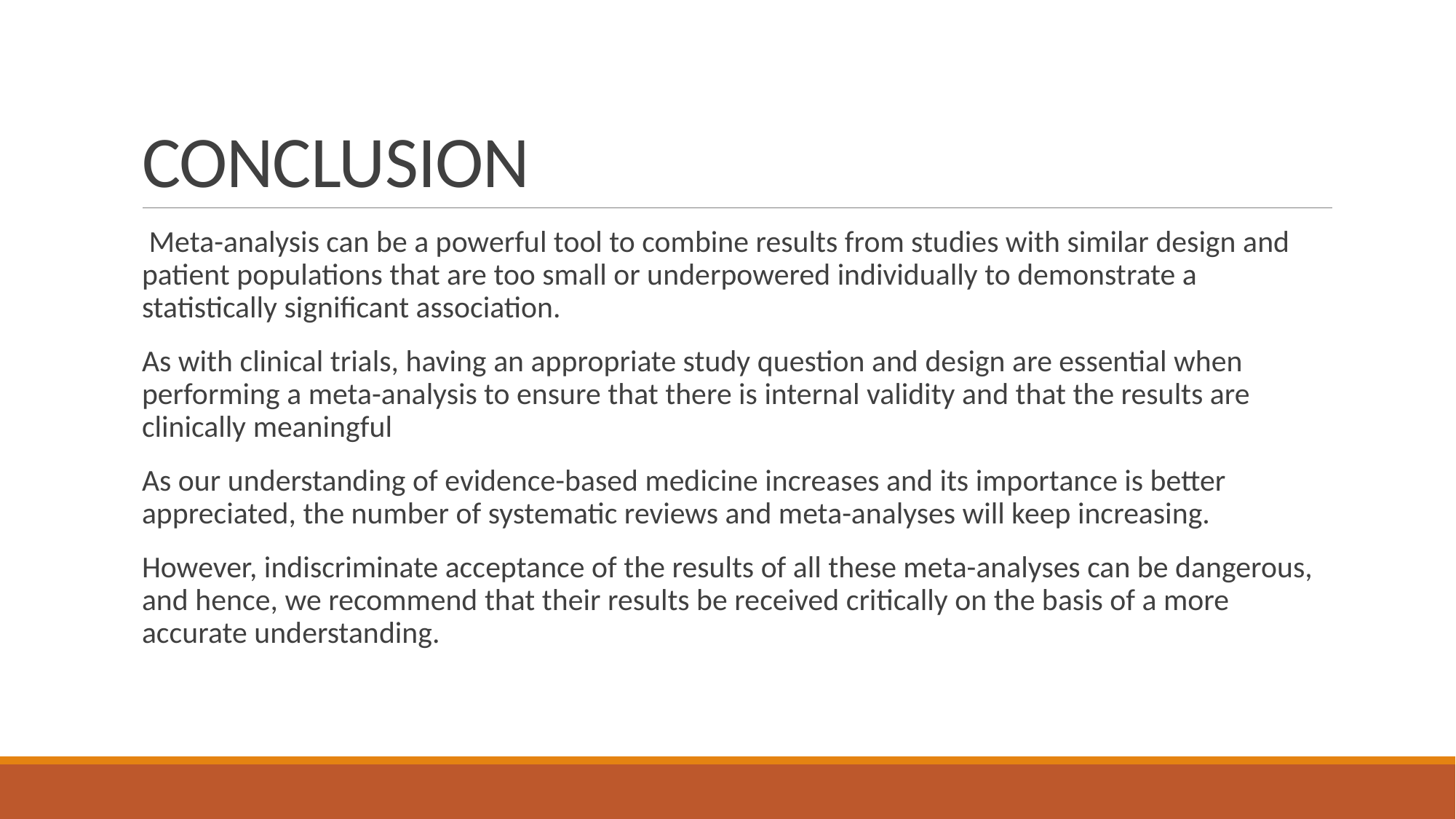

# CONCLUSION
 Meta-analysis can be a powerful tool to combine results from studies with similar design and patient populations that are too small or underpowered individually to demonstrate a statistically significant association.
As with clinical trials, having an appropriate study question and design are essential when performing a meta-analysis to ensure that there is internal validity and that the results are clinically meaningful
As our understanding of evidence-based medicine increases and its importance is better appreciated, the number of systematic reviews and meta-analyses will keep increasing.
However, indiscriminate acceptance of the results of all these meta-analyses can be dangerous, and hence, we recommend that their results be received critically on the basis of a more accurate understanding.